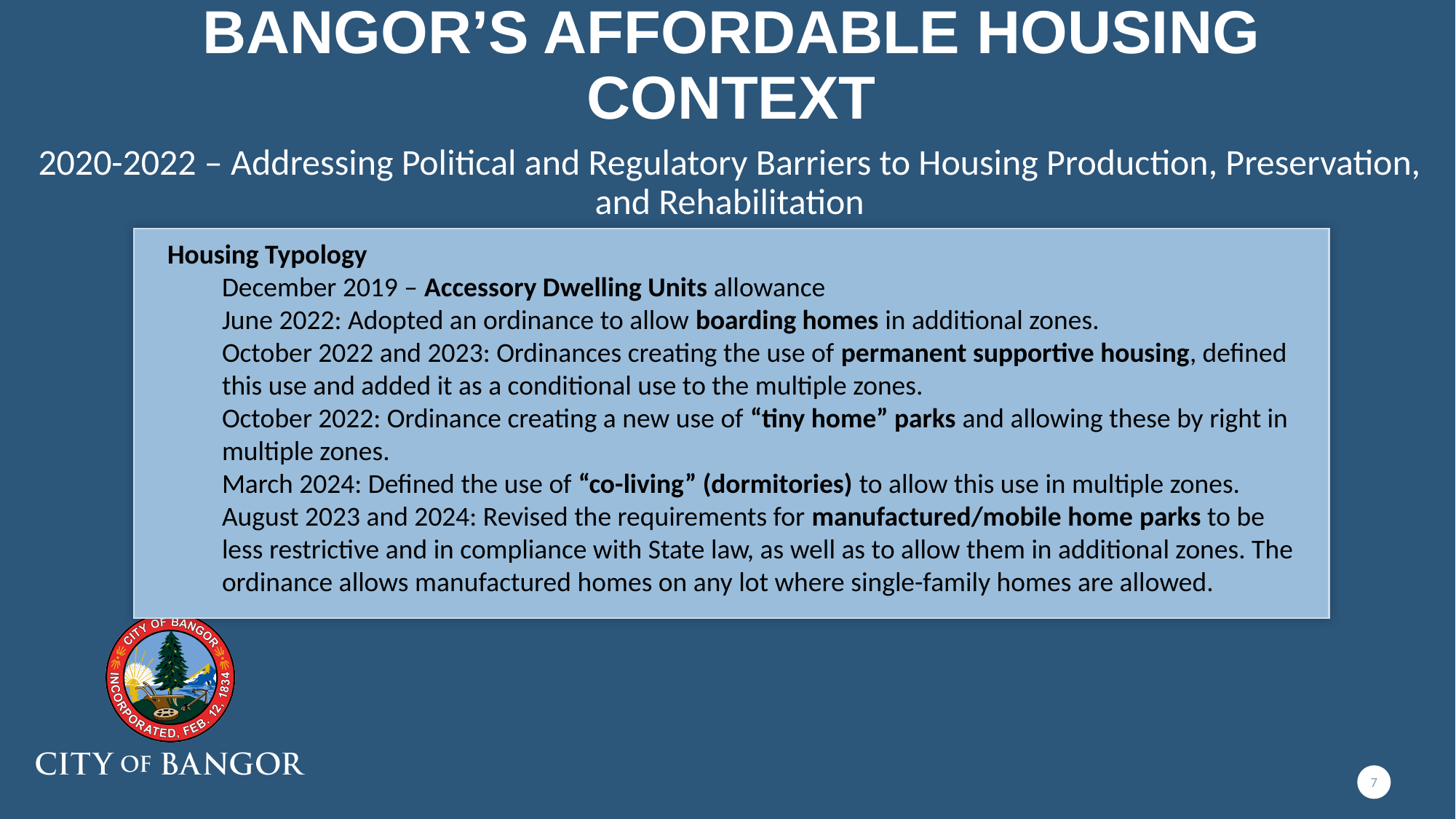

# Bangor’s Affordable Housing Context
2020-2022 – Addressing Political and Regulatory Barriers to Housing Production, Preservation, and Rehabilitation

Housing Typology
December 2019 – Accessory Dwelling Units allowance
June 2022: Adopted an ordinance to allow boarding homes in additional zones.
October 2022 and 2023: Ordinances creating the use of permanent supportive housing, defined this use and added it as a conditional use to the multiple zones.
October 2022: Ordinance creating a new use of “tiny home” parks and allowing these by right in multiple zones.
March 2024: Defined the use of “co-living” (dormitories) to allow this use in multiple zones.
August 2023 and 2024: Revised the requirements for manufactured/mobile home parks to be less restrictive and in compliance with State law, as well as to allow them in additional zones. The ordinance allows manufactured homes on any lot where single-family homes are allowed.

7